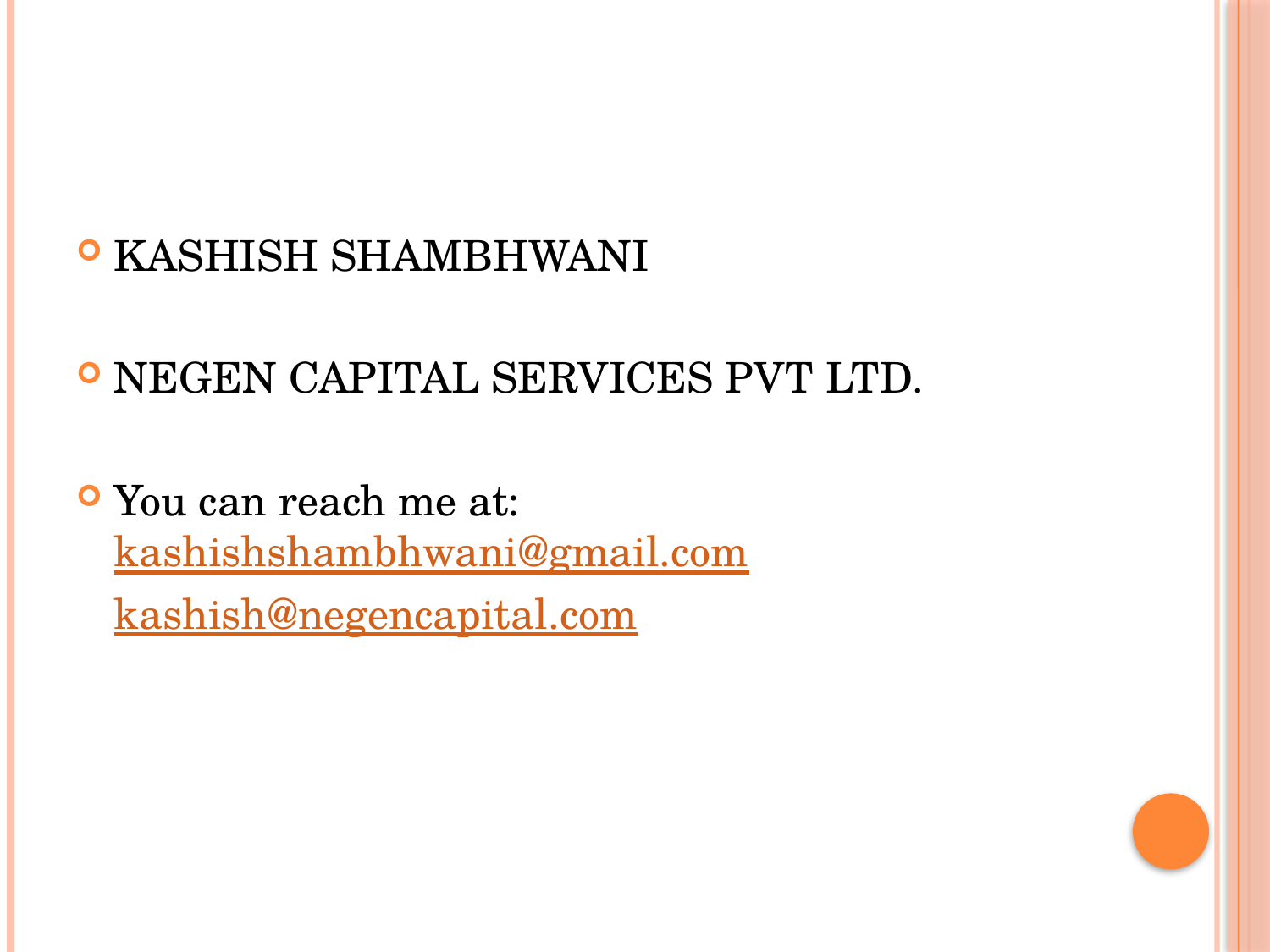

KASHISH SHAMBHWANI

NEGEN CAPITAL SERVICES PVT LTD.

You can reach me at:
kashishshambhwani@gmail.com kashish@negencapital.com